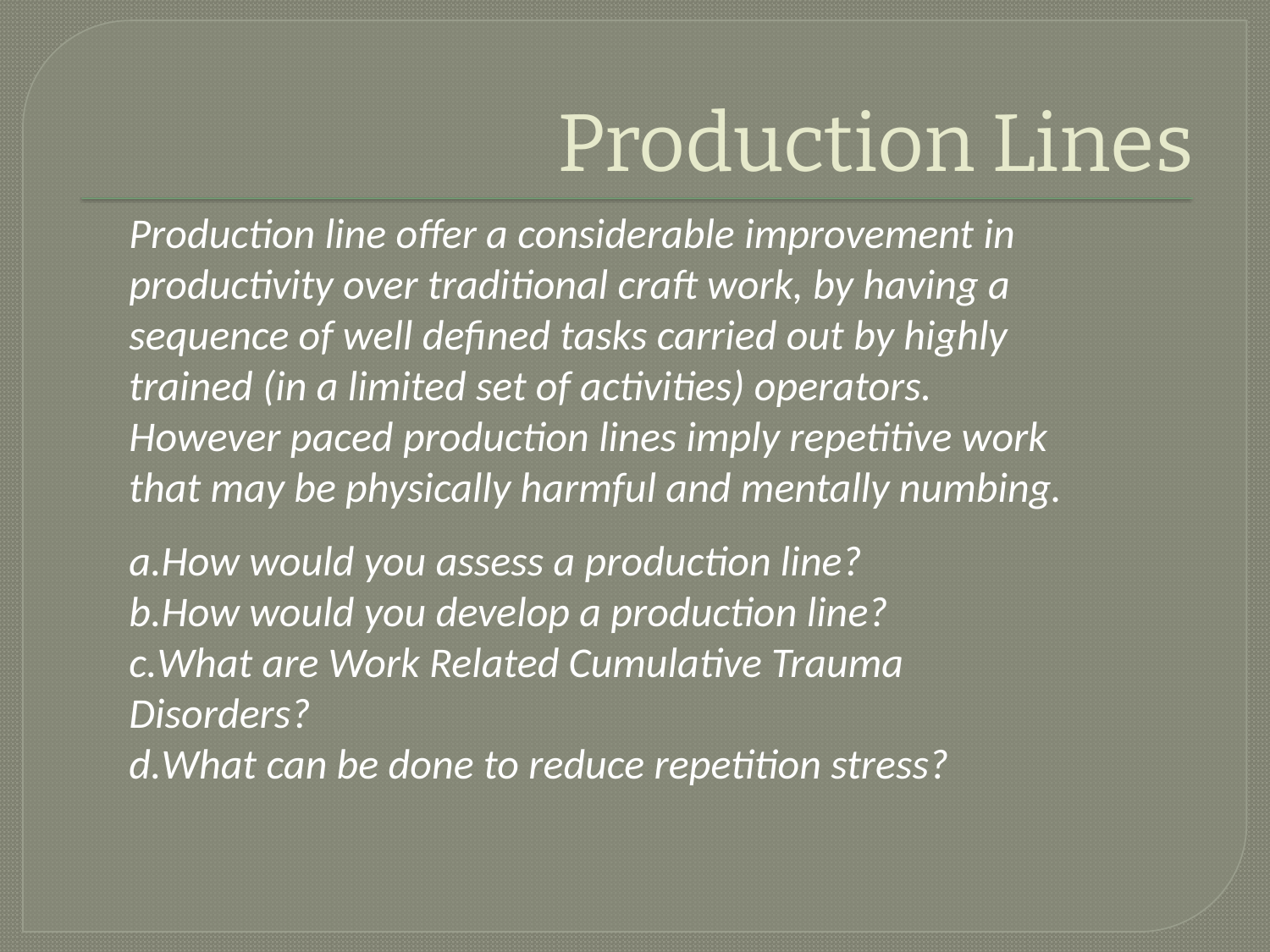

# Production Lines
Production line offer a considerable improvement in productivity over traditional craft work, by having a sequence of well defined tasks carried out by highly trained (in a limited set of activities) operators. However paced production lines imply repetitive work that may be physically harmful and mentally numbing.

How would you assess a production line?
How would you develop a production line?
What are Work Related Cumulative Trauma Disorders?
What can be done to reduce repetition stress?